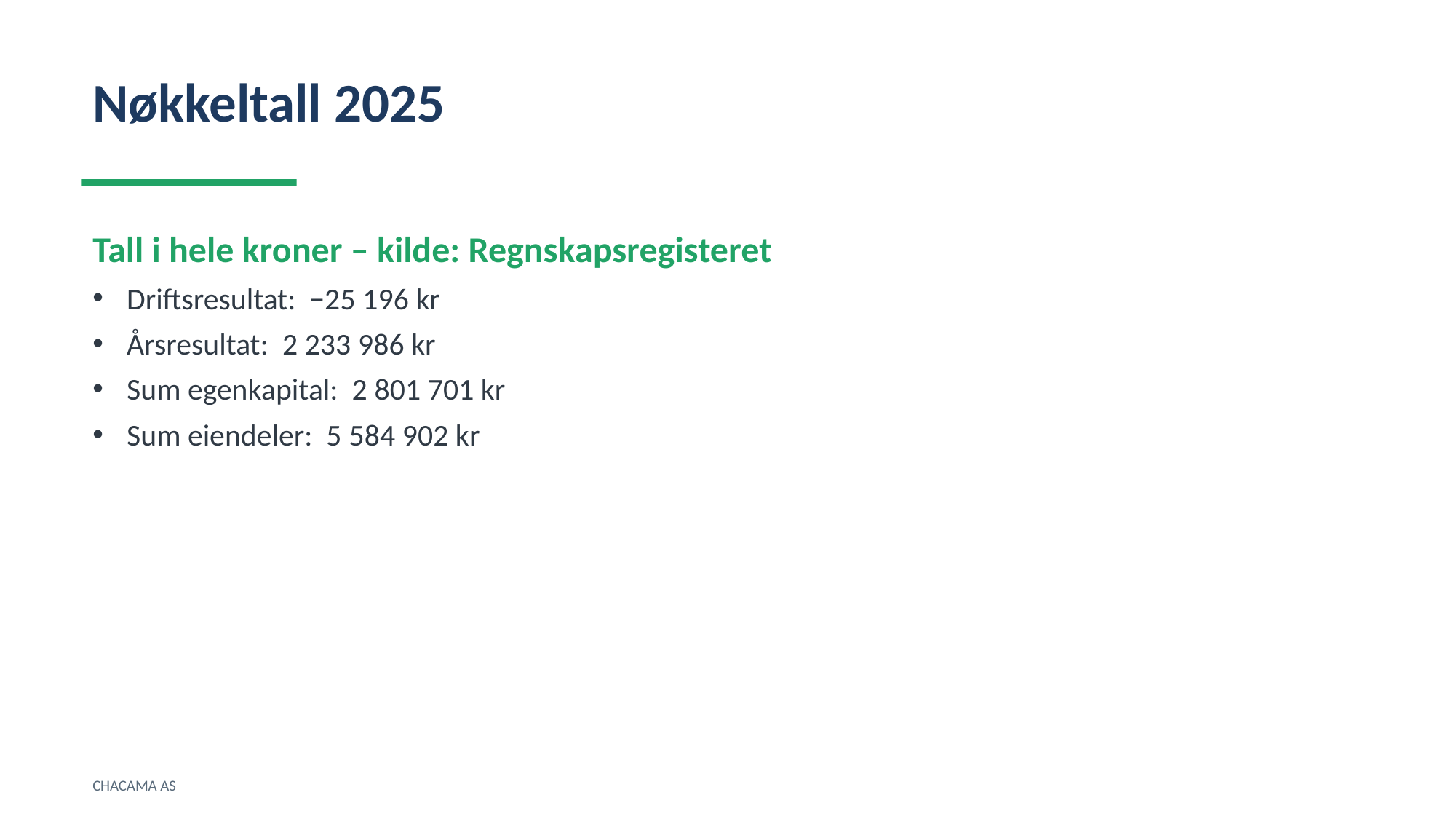

Nøkkeltall 2025

Tall i hele kroner – kilde: Regnskapsregisteret
Driftsresultat:  −25 196 kr
Årsresultat:  2 233 986 kr
Sum egenkapital:  2 801 701 kr
Sum eiendeler:  5 584 902 kr
CHACAMA AS